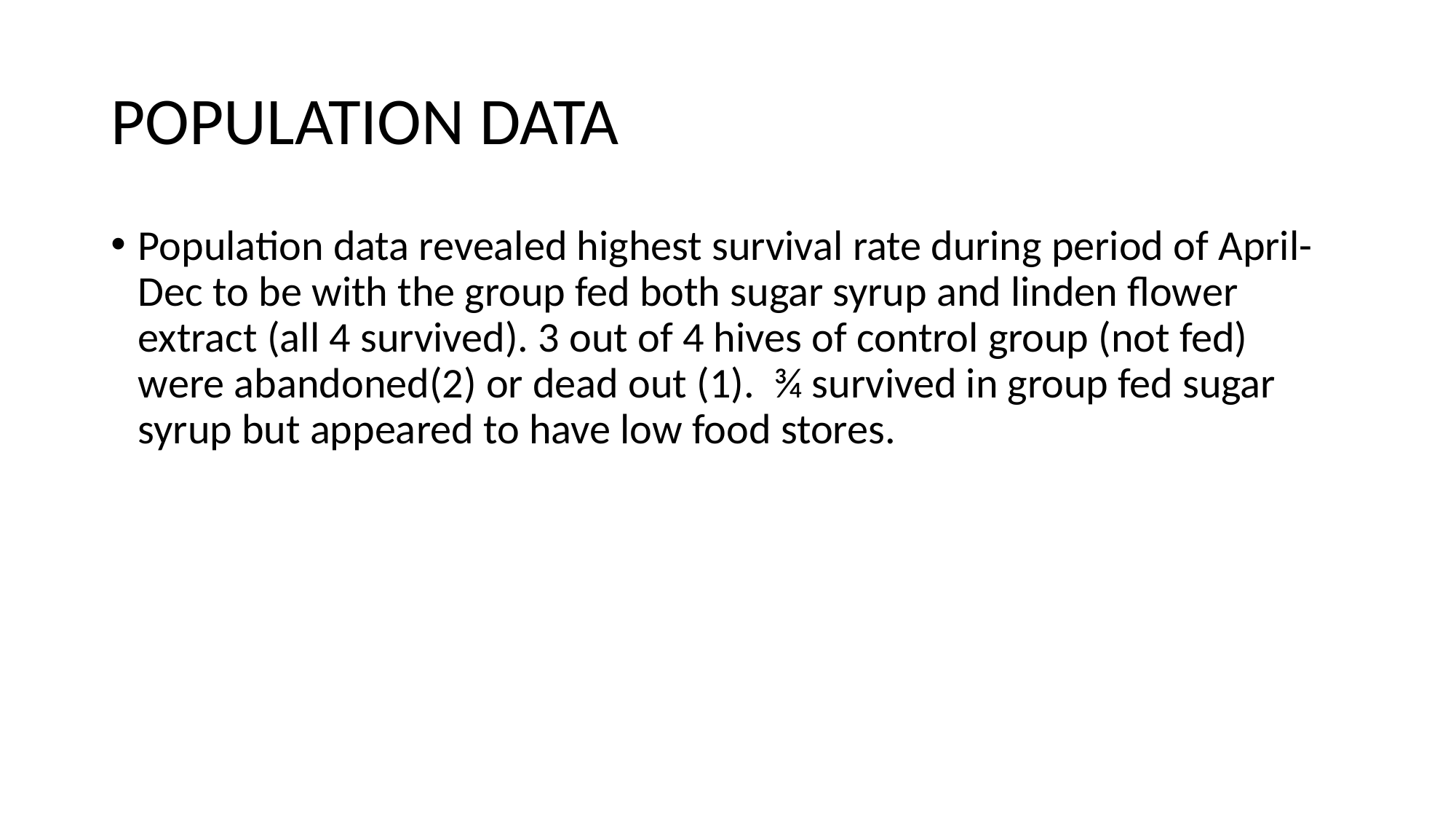

# POPULATION DATA
Population data revealed highest survival rate during period of April- Dec to be with the group fed both sugar syrup and linden flower extract (all 4 survived). 3 out of 4 hives of control group (not fed) were abandoned(2) or dead out (1).  ¾ survived in group fed sugar syrup but appeared to have low food stores.